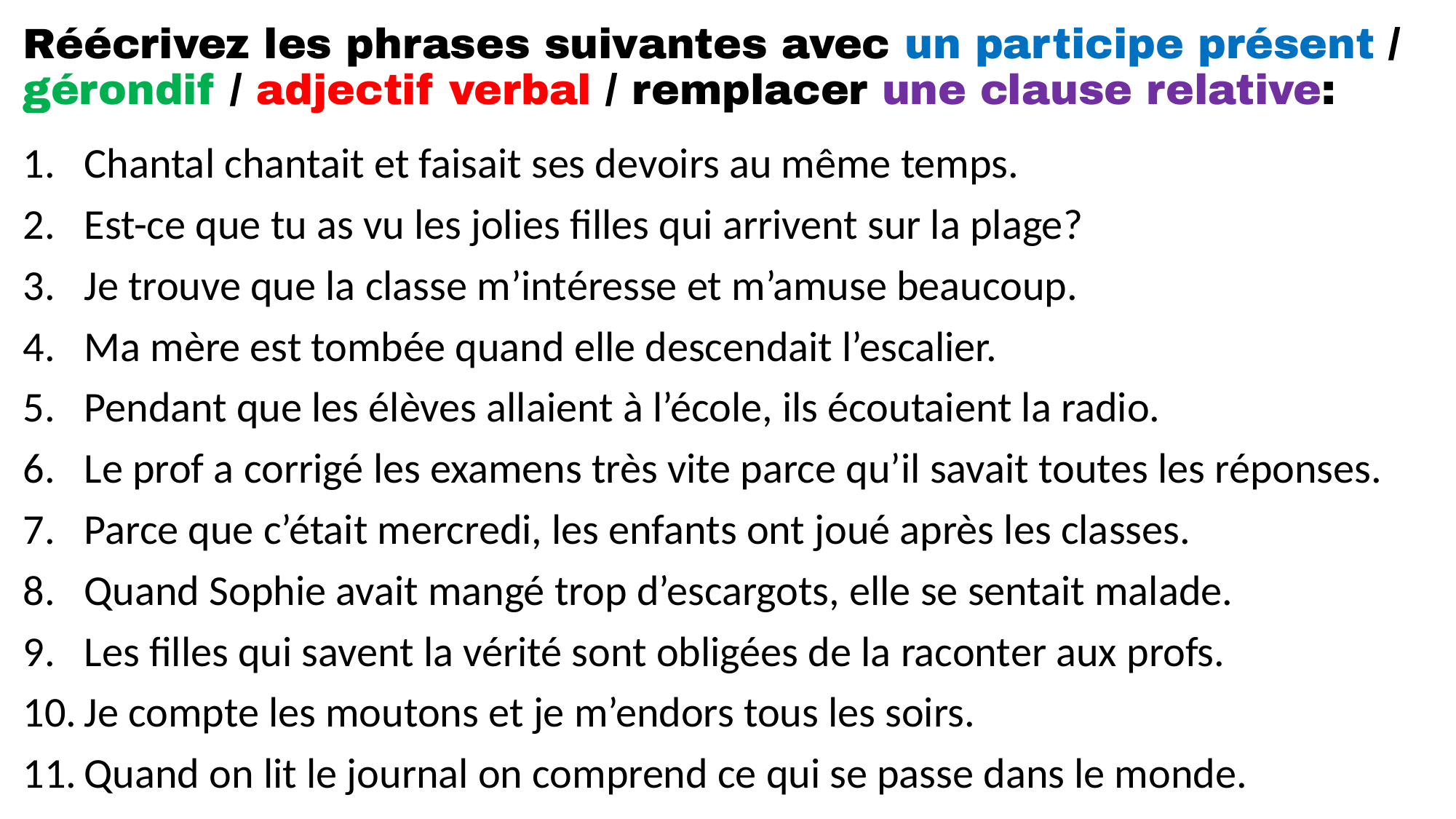

# Réécrivez les phrases suivantes avec un participe présent / gérondif / adjectif verbal / remplacer une clause relative:
Chantal chantait et faisait ses devoirs au même temps.
Est-ce que tu as vu les jolies filles qui arrivent sur la plage?
Je trouve que la classe m’intéresse et m’amuse beaucoup.
Ma mère est tombée quand elle descendait l’escalier.
Pendant que les élèves allaient à l’école, ils écoutaient la radio.
Le prof a corrigé les examens très vite parce qu’il savait toutes les réponses.
Parce que c’était mercredi, les enfants ont joué après les classes.
Quand Sophie avait mangé trop d’escargots, elle se sentait malade.
Les filles qui savent la vérité sont obligées de la raconter aux profs.
Je compte les moutons et je m’endors tous les soirs.
Quand on lit le journal on comprend ce qui se passe dans le monde.